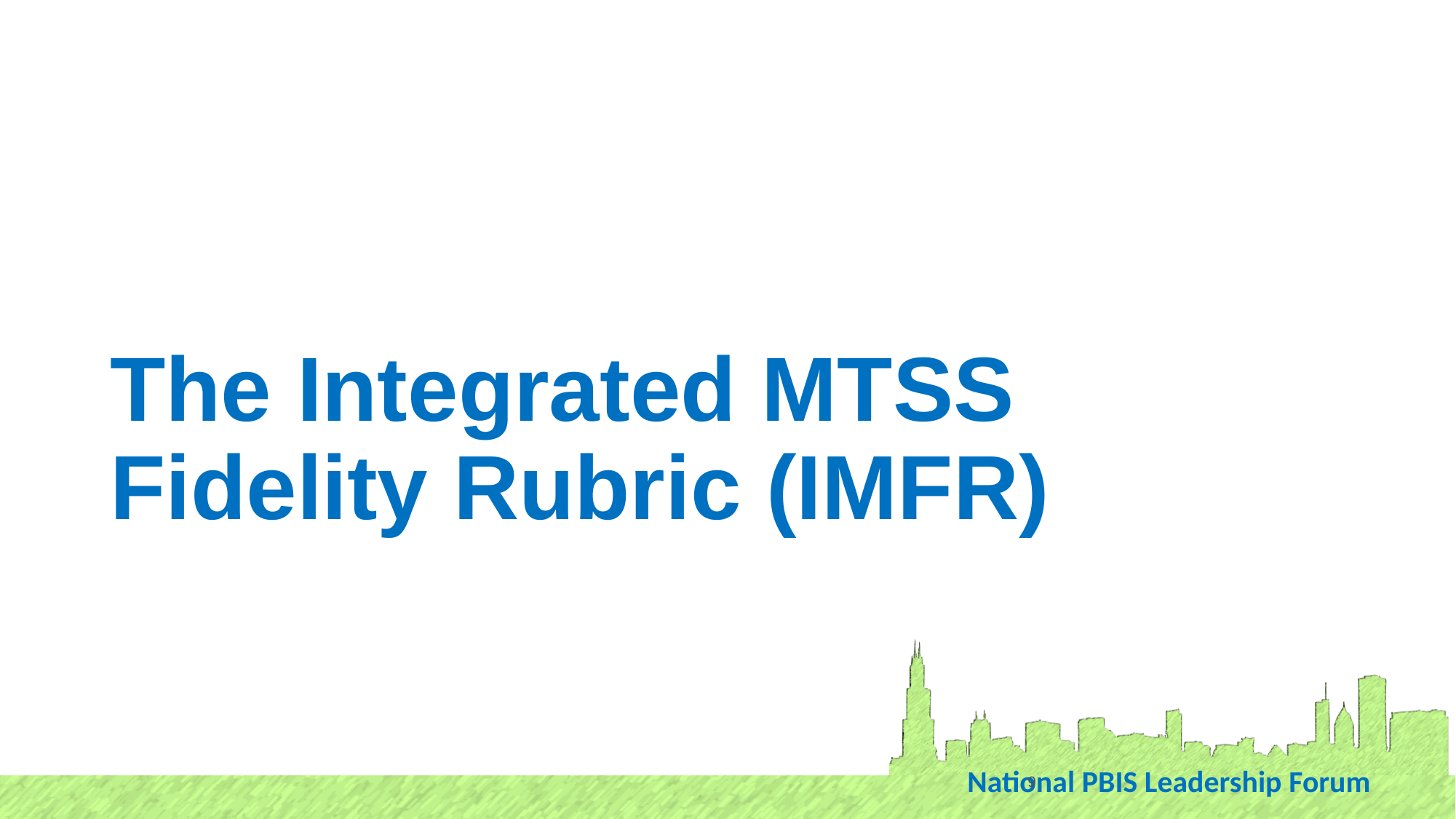

# The Integrated MTSS Fidelity Rubric (IMFR)

9